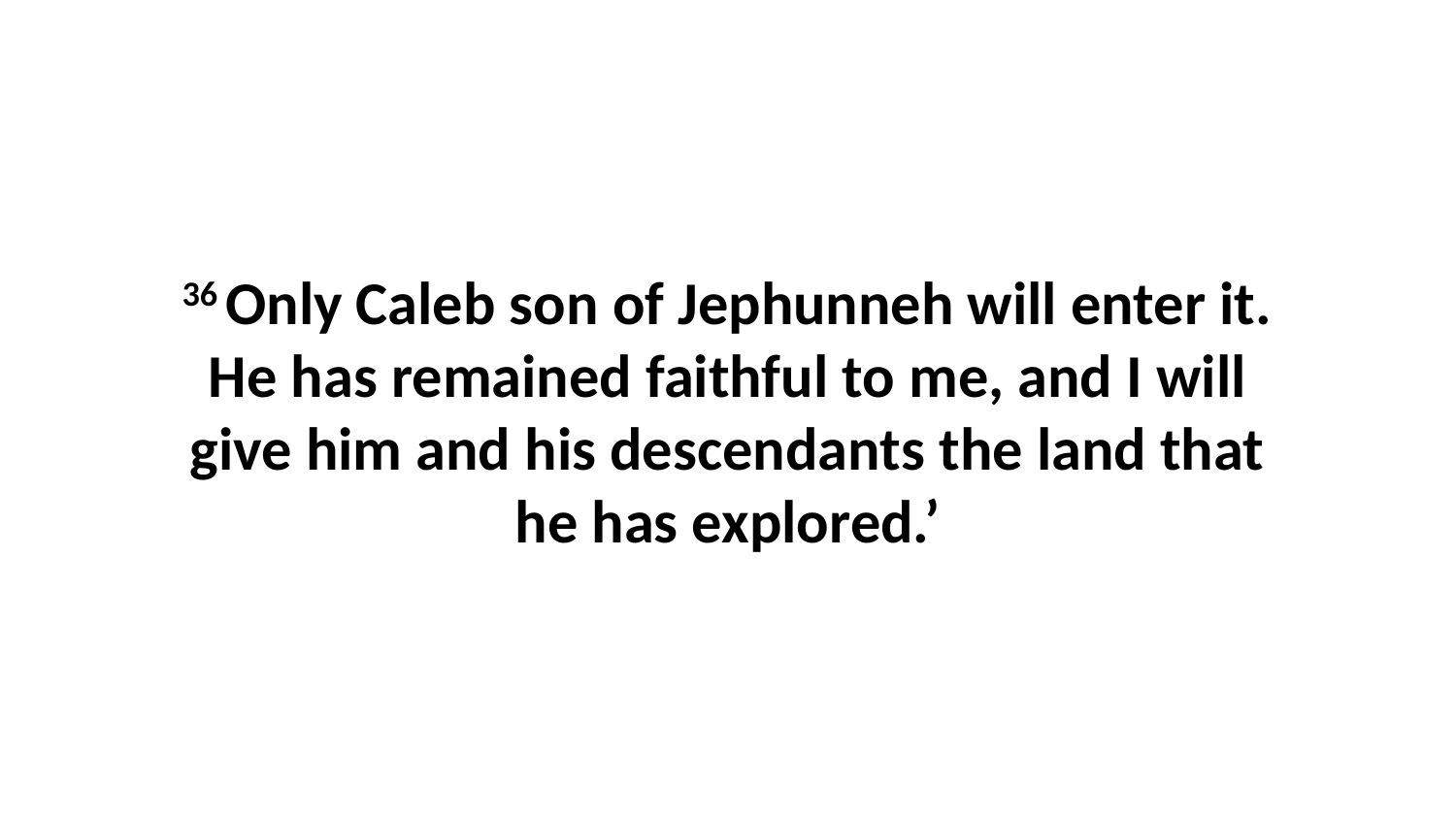

36 Only Caleb son of Jephunneh will enter it. He has remained faithful to me, and I will give him and his descendants the land that he has explored.’